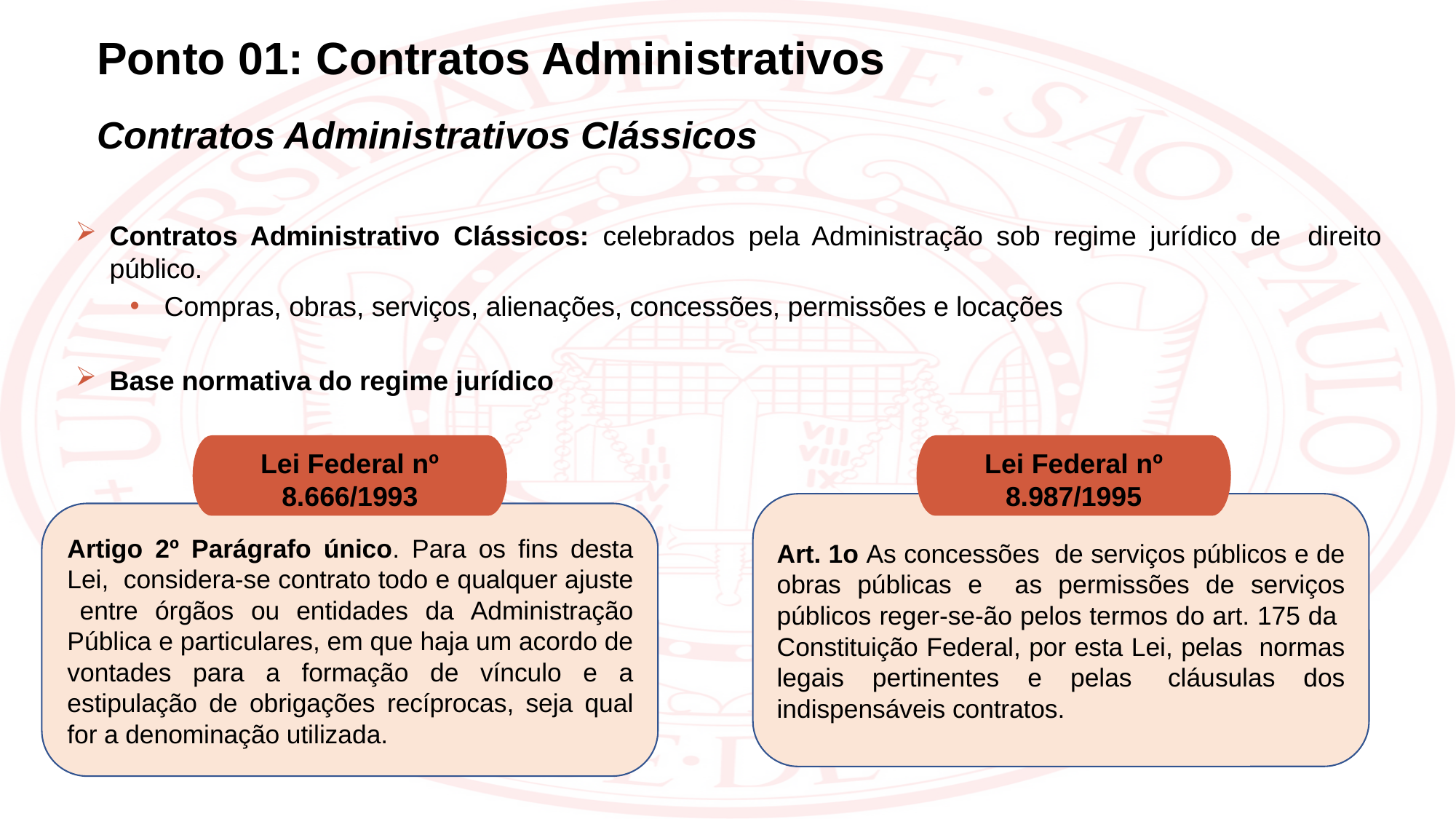

Ponto 01: Contratos Administrativos

Contratos Administrativos Clássicos
Contratos Administrativo Clássicos: celebrados pela Administração sob regime jurídico de  direito público.
Compras, obras, serviços, alienações, concessões, permissões e locações

Base normativa do regime jurídico

Lei Federal nº 8.666/1993

Lei Federal nº 8.987/1995

Art. 1o As concessões  de serviços públicos e de obras públicas e  as permissões de serviços públicos reger-se-ão pelos termos do art. 175 da  Constituição Federal, por esta Lei, pelas  normas legais pertinentes e pelas cláusulas dos indispensáveis contratos.

Artigo 2º Parágrafo único. Para os fins desta Lei,  considera-se contrato todo e qualquer ajuste  entre órgãos ou entidades da Administração Pública e particulares, em que haja um acordo de vontades para a formação de vínculo e a estipulação de obrigações recíprocas, seja qual for a denominação utilizada.